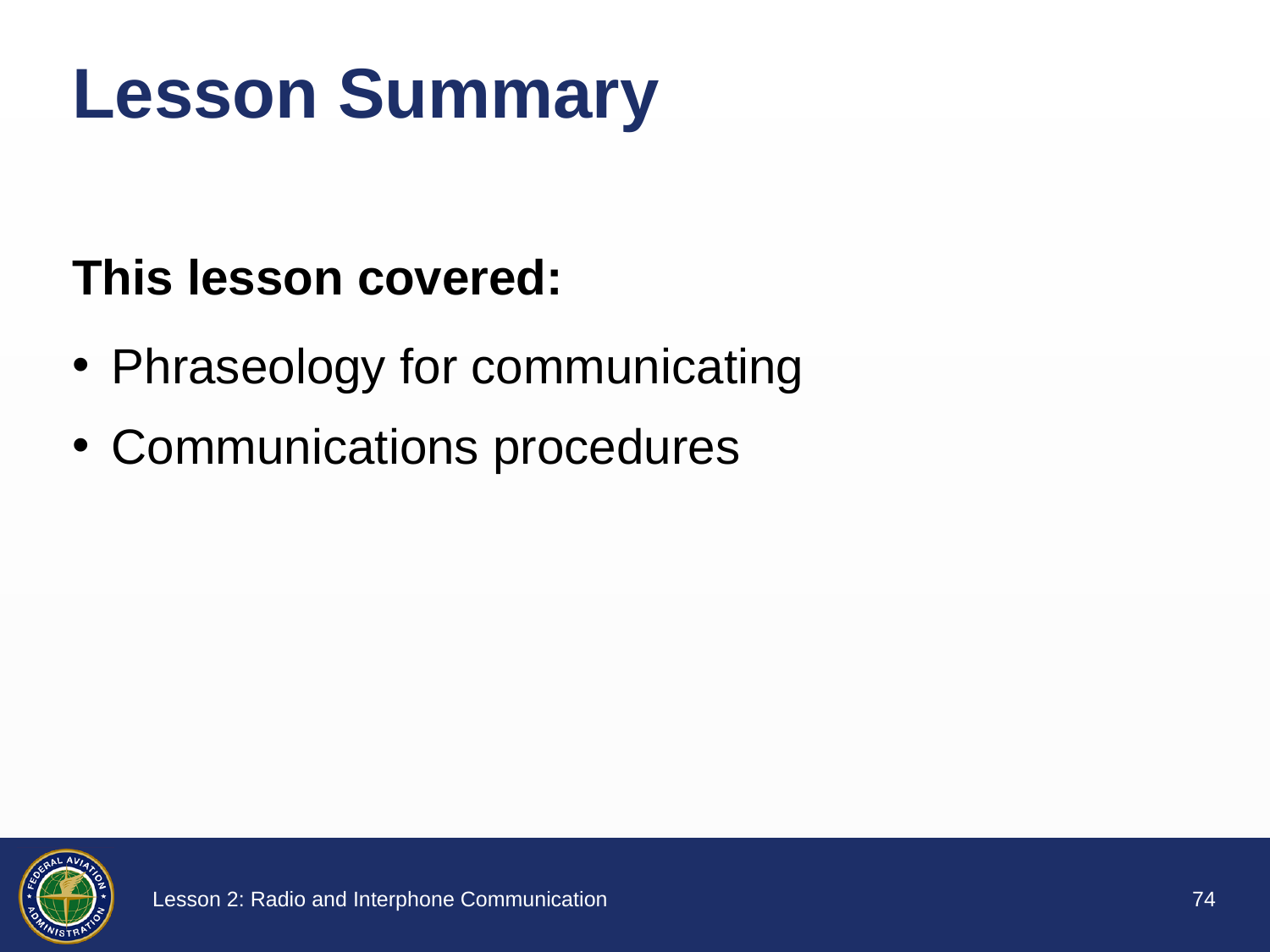

# Lesson Summary
This lesson covered:

Phraseology for communicating
Communications procedures